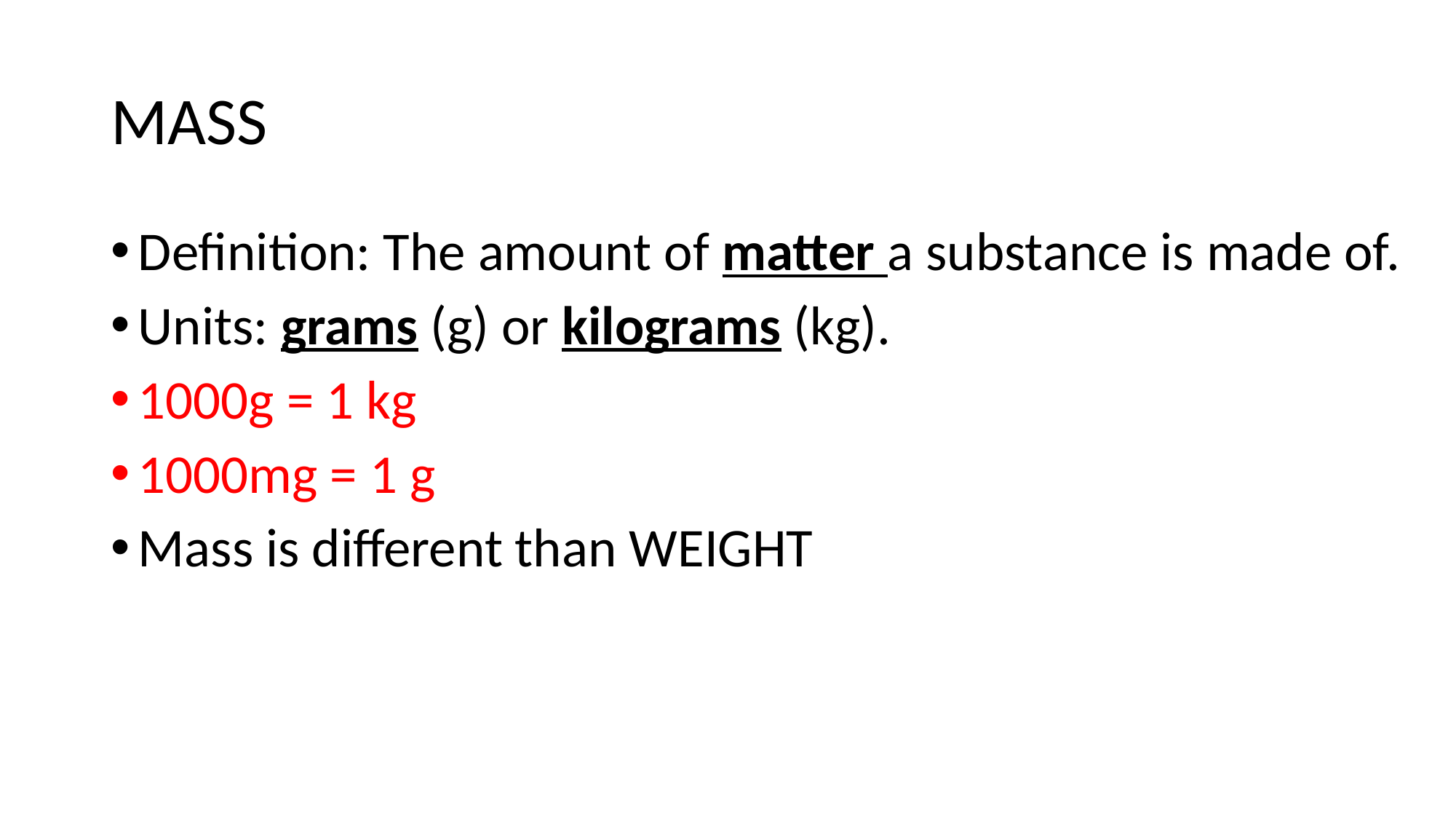

# MASS
Definition: The amount of matter a substance is made of.
Units: grams (g) or kilograms (kg).
1000g = 1 kg
1000mg = 1 g
Mass is different than WEIGHT